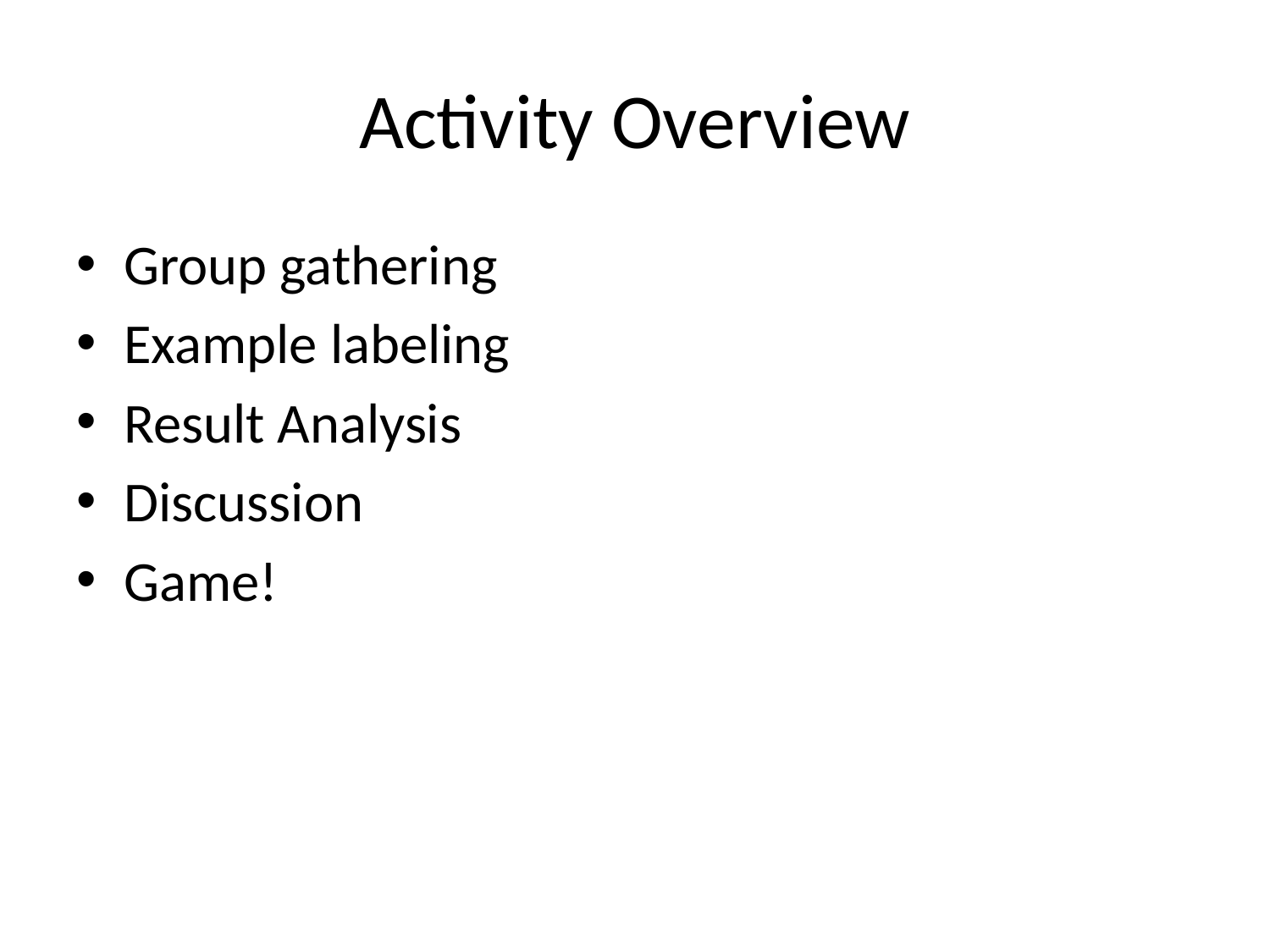

# Activity Overview
Group gathering
Example labeling
Result Analysis
Discussion
Game!